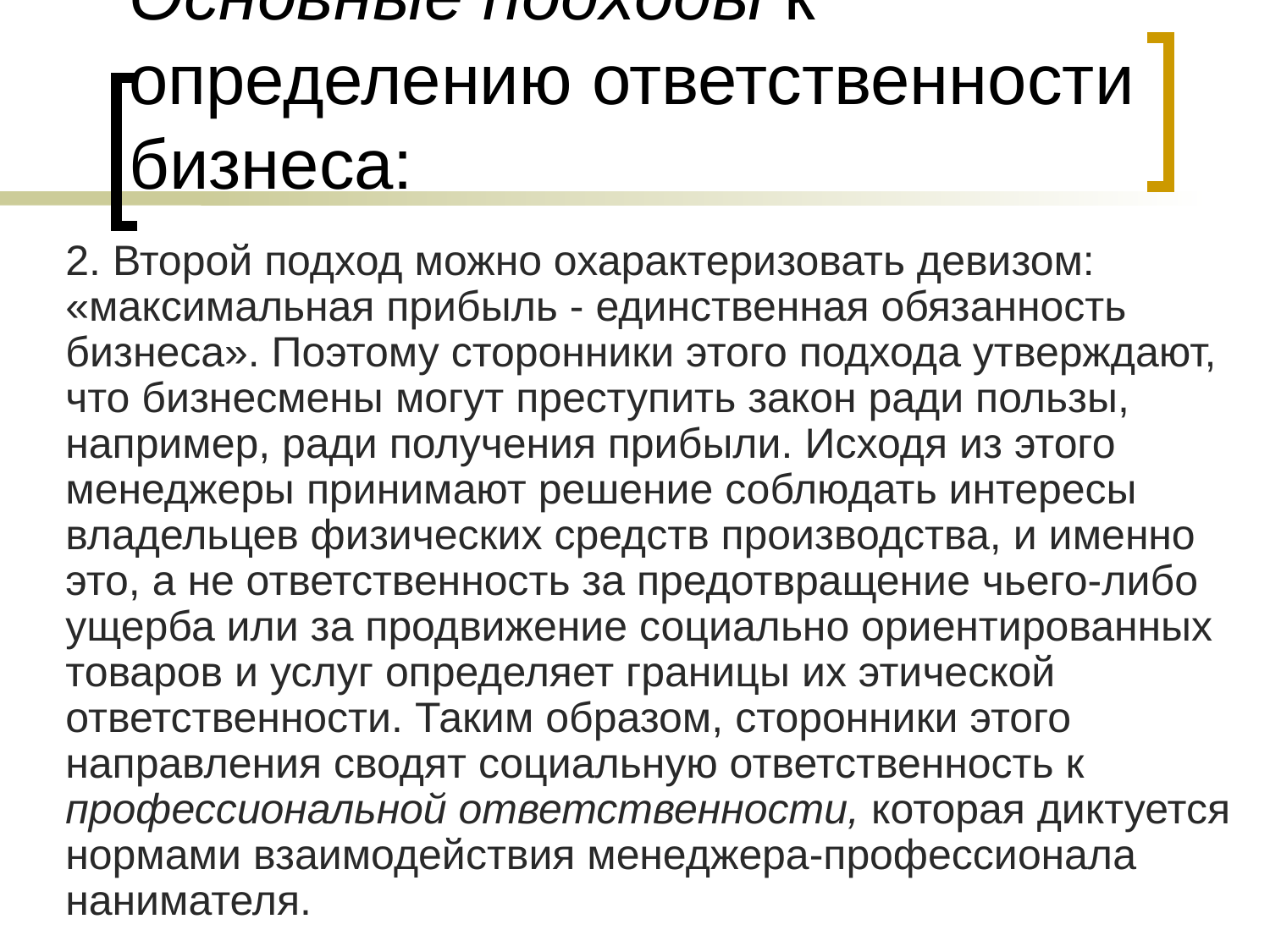

# Основные подходы к определению ответственности бизнеса:
2. Второй подход можно охарактеризовать девизом: «максимальная прибыль - единственная обязанность бизнеса». Поэтому сторонники этого подхода утверждают, что бизнесмены могут преступить закон ради пользы, например, ради получения прибыли. Исходя из этого менеджеры принимают решение соблюдать интересы владельцев физических средств производства, и именно это, а не ответственность за предотвращение чьего-либо ущерба или за продвижение социально ориентированных товаров и услуг определяет границы их этической ответственности. Таким образом, сторонники этого направления сводят социальную ответственность к профессиональной ответственности, которая диктуется нормами взаимодействия менеджера-профессионала нанимателя.